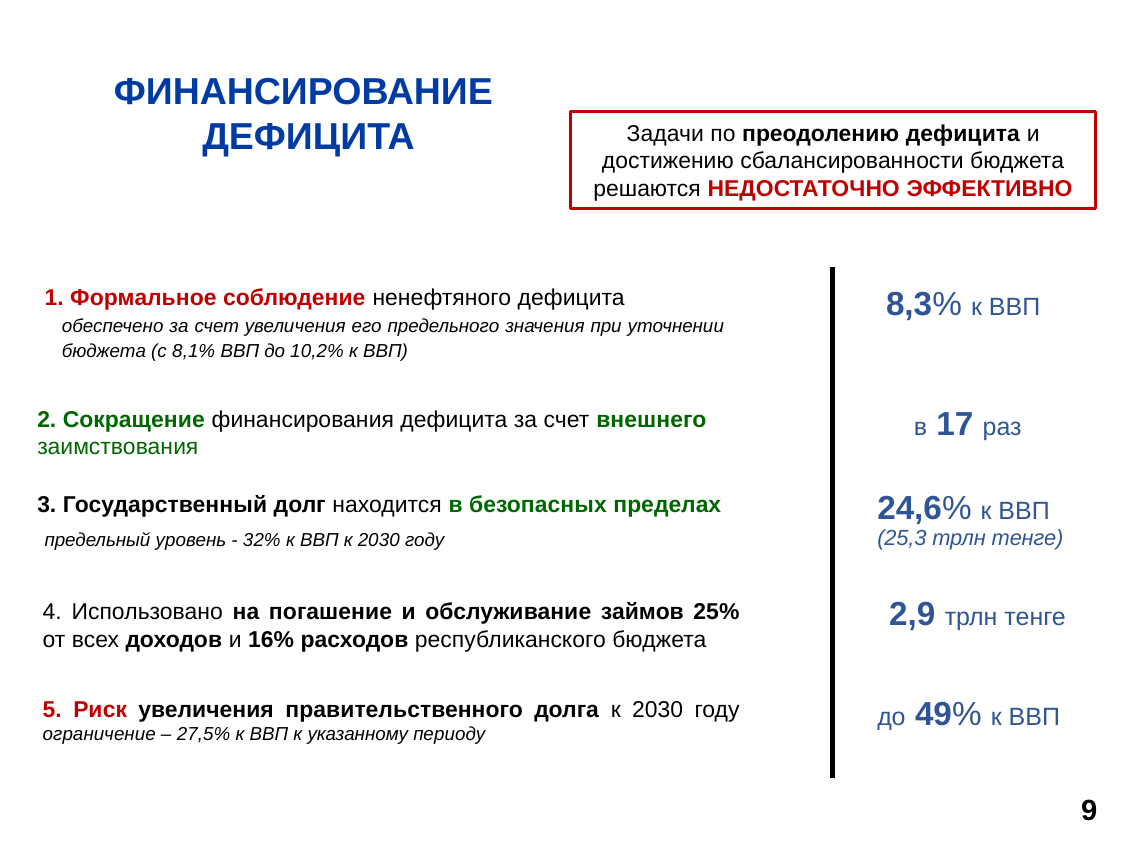

ФИНАНСИРОВАНИЕ  ДЕФИЦИТА
Задачи по преодолению дефицита и достижению сбалансированности бюджета решаются НЕДОСТАТОЧНО ЭФФЕКТИВНО
1. Формальное соблюдение ненефтяного дефицита
8,3% к ВВП
обеспечено за счет увеличения его предельного значения при уточнении бюджета (с 8,1% ВВП до 10,2% к ВВП)
в 17 раз
2. Сокращение финансирования дефицита за счет внешнего заимствования
24,6% к ВВП
3. Государственный долг находится в безопасных пределах
(25,3 трлн тенге)
предельный уровень - 32% к ВВП к 2030 году
2,9 трлн тенге
4. Использовано на погашение и обслуживание займов 25% от всех доходов и 16% расходов республиканского бюджета
до 49% к ВВП
5. Риск увеличения правительственного долга к 2030 году ограничение – 27,5% к ВВП к указанному периоду
9